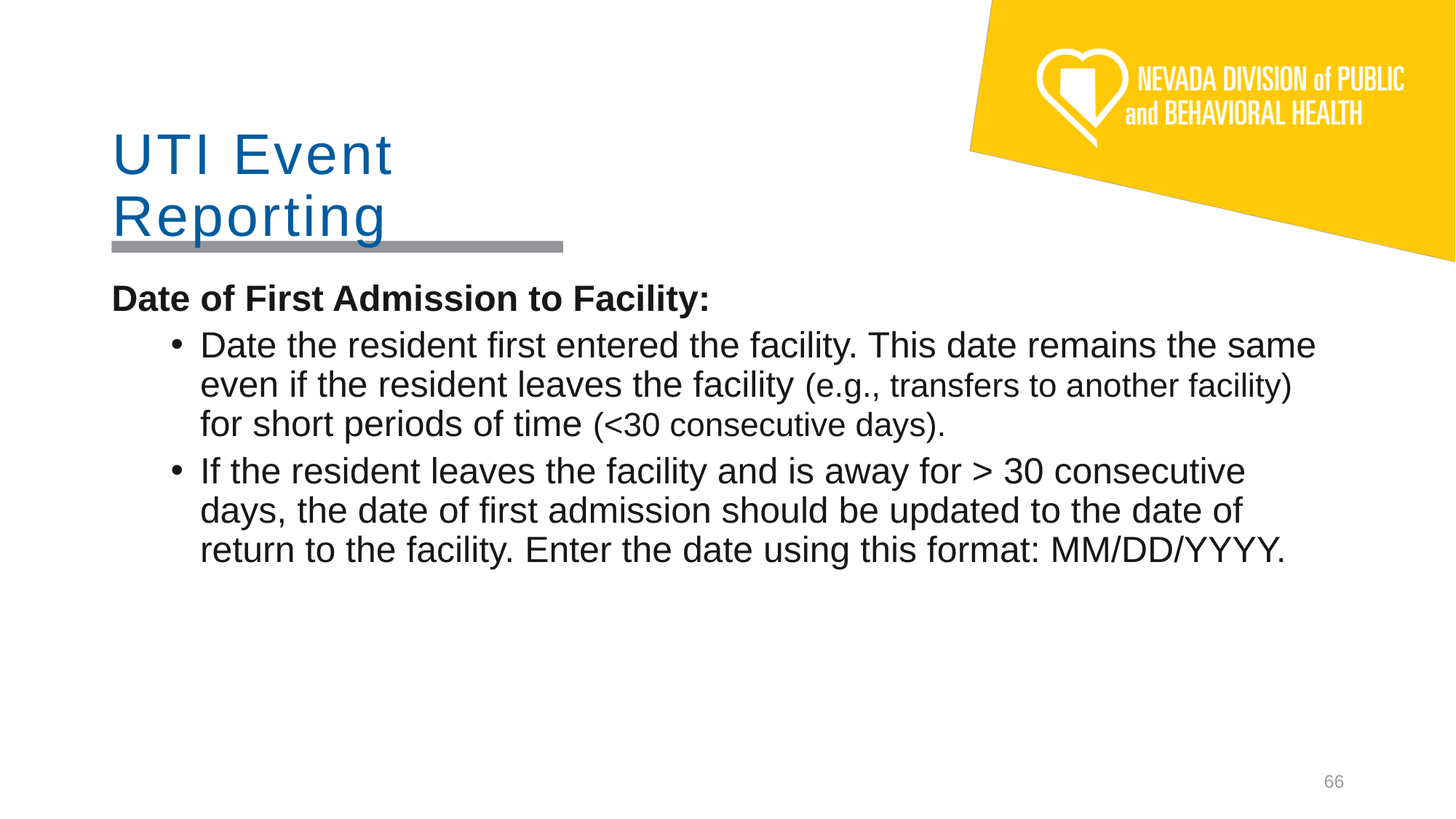

# UTI Event Reporting
Date of First Admission to Facility:
Date the resident first entered the facility. This date remains the same even if the resident leaves the facility (e.g., transfers to another facility) for short periods of time (<30 consecutive days).
If the resident leaves the facility and is away for > 30 consecutive days, the date of first admission should be updated to the date of return to the facility. Enter the date using this format: MM/DD/YYYY.

66